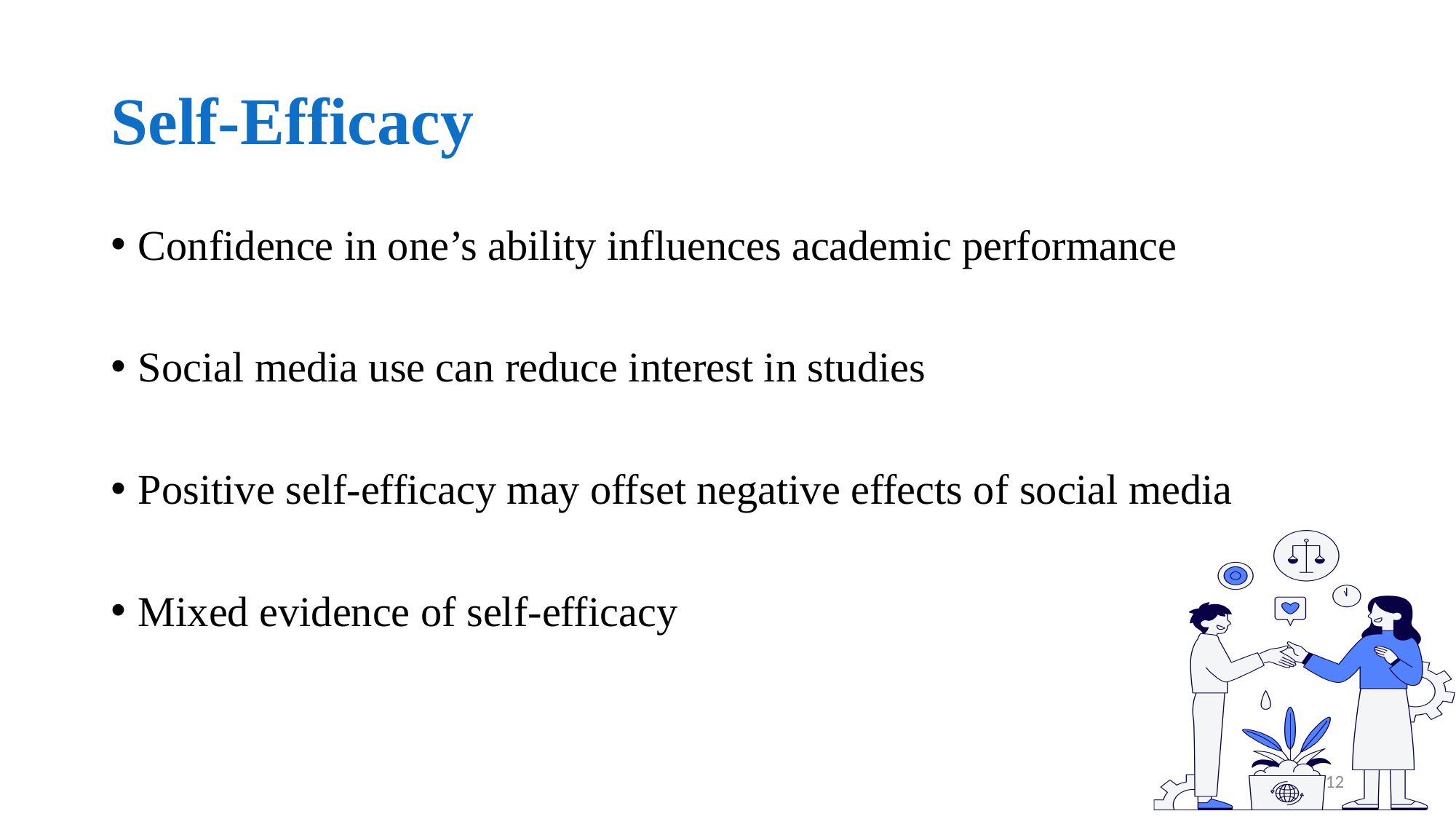

# Self-Efficacy
Confidence in one’s ability influences academic performance

Social media use can reduce interest in studies

Positive self-efficacy may offset negative effects of social media

Mixed evidence of self-efficacy

12